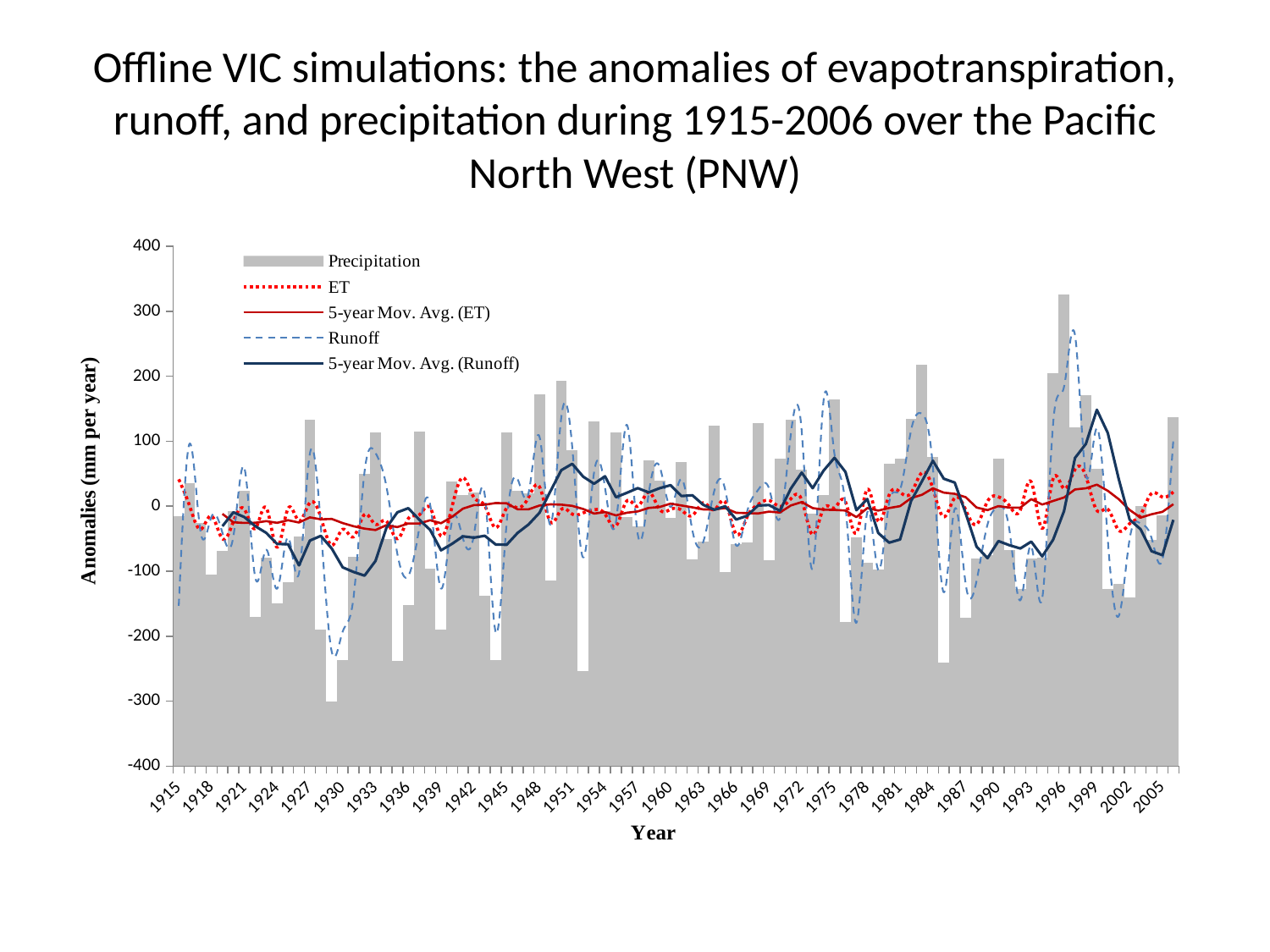

# Offline VIC simulations: the anomalies of evapotranspiration, runoff, and precipitation during 1915-2006 over the Pacific North West (PNW)

### Chart

| Category | Precipitation | ET | Runoff |
|---|---|---|---|
| 1915 | -14.964548819059042 | 41.409284290471355 | -153.3447647411843 |
| 1916 | 34.84875561038101 | 0.20501181668532836 | 96.34596845011185 |
| 1917 | -25.96925378061393 | -35.4554746541151 | -39.69299041322177 |
| 1918 | -105.17479052150892 | -14.879803965957706 | -15.990511204710629 |
| 1919 | -69.40745205442394 | -50.16954607394871 | -41.031461948305655 |
| 1920 | -7.311112370918968 | -23.654350235074165 | -46.37219522699066 |
| 1921 | 24.370392992395946 | -4.602828109781171 | 59.376020536625205 |
| 1922 | -170.56094235369963 | -34.242499889314644 | -109.67553702371097 |
| 1923 | -79.65323936829896 | -2.279374397532654 | -67.04009757607821 |
| 1924 | -149.3080587223687 | -63.066533020292184 | -126.88063957262555 |
| 1925 | -116.55655676461902 | -3.5561887887232047 | -48.11255479623924 |
| 1926 | -47.27632537545407 | -22.495778672568118 | -103.4143822358742 |
| 1927 | 133.00008012054073 | 5.468241488047283 | 81.06585729426375 |
| 1928 | -189.5187676598087 | -17.11065436208523 | -31.01095564184817 |
| 1929 | -301.308316505304 | -60.090450258343196 | -224.08602243453927 |
| 1930 | -236.65125974868897 | -35.542923417460145 | -192.9384678844343 |
| 1931 | -77.88997173763377 | -46.926019916246645 | -139.3125947507707 |
| 1932 | 49.11187743542094 | -12.789783335303706 | 53.06693189595541 |
| 1933 | 113.10363232762575 | -27.904910723366193 | 82.02302338936846 |
| 1934 | -50.064091656324074 | -22.86990650536963 | 30.33149787714783 |
| 1935 | -238.694286896304 | -50.033981231703194 | -73.15441671711058 |
| 1936 | -152.621381786509 | -19.09459293066669 | -107.51336738993672 |
| 1937 | 114.6463028190308 | -13.312788004519177 | -34.506904703258144 |
| 1938 | -95.98746469538911 | -2.557688755565154 | 2.3541174736708377 |
| 1939 | -190.086856803189 | -45.76935811031768 | -126.71447273278552 |
| 1940 | 38.291583611311005 | -1.0451566807661834 | -23.43164720857865 |
| 1941 | 16.59284457152597 | 43.973702072301364 | -49.56052017497768 |
| 1942 | 20.73600378908613 | 13.770404688361301 | -44.888038765126154 |
| 1943 | -137.41470562860852 | 0.6578938729903162 | 17.29629225356684 |
| 1944 | -236.559938626614 | -33.10893463481716 | -194.13230854218267 |
| 1945 | 113.62337731554072 | -2.806409407807678 | -25.44934292958158 |
| 1946 | 23.615185173691014 | -2.3459661027891907 | 41.587012357986275 |
| 1947 | 19.502471357301026 | 13.497449648871301 | 19.784734754577194 |
| 1948 | 171.870894648726 | 29.9641917237563 | 107.22126415626883 |
| 1949 | -114.20568595031399 | -23.872514295685676 | -28.50005014866821 |
| 1950 | 193.01150355224593 | -5.109542047933189 | 136.96343130154037 |
| 1951 | 85.70622372896112 | -12.115803752004183 | 90.81054377573027 |
| 1952 | -254.277398542164 | -10.287427132405185 | -78.87676235109844 |
| 1953 | 130.33150618034097 | -5.517725707363695 | 52.334603906391294 |
| 1954 | -7.621713582314103 | -12.164394661813668 | 28.776396084890386 |
| 1955 | 114.0548672255461 | -30.49094051355316 | -24.208360690408654 |
| 1956 | -16.709198770988902 | 8.100971089719332 | 125.34261751811039 |
| 1957 | -31.044132269908996 | -0.22835088514221996 | -43.077168996219655 |
| 1958 | 69.92854369061607 | 21.642623392466312 | 19.426242988109195 |
| 1959 | 39.96983060755099 | -4.953326816183679 | 61.01576363691186 |
| 1960 | -18.318615297643987 | -4.8063722926022 | -1.0575613925111575 |
| 1961 | 68.41231295277595 | -6.175204076838148 | 41.847176986044815 |
| 1962 | -82.04267016704898 | -14.273662487213699 | -37.271309073134205 |
| 1963 | -54.79380289475417 | 5.255242005265311 | -54.29933249284066 |
| 1964 | 123.9835576256011 | -5.359472966080707 | 23.690645963650354 |
| 1965 | -100.75448578231396 | 6.617353544916275 | 25.405229490333262 |
| 1966 | -57.820046159623914 | -42.99110908480071 | -60.164003542180765 |
| 1967 | -55.413229196518955 | -16.734330756954648 | -8.570866788618673 |
| 1968 | 128.46615329691573 | 2.525752389654315 | 24.85844022702029 |
| 1969 | -83.20727756285895 | 8.969608866709304 | 27.63461635636335 |
| 1970 | 73.51424017331603 | -0.36803816192565486 | -19.0242626490097 |
| 1971 | 133.28404157625596 | 11.296475162846319 | 110.35504298613817 |
| 1972 | 55.666612457616 | 9.54470199592879 | 115.21294400719181 |
| 1973 | -11.288160616998994 | -43.82421491325772 | -95.67908512420148 |
| 1974 | 17.33050109805109 | -3.4104197893026935 | 163.03904450402806 |
| 1975 | 164.28802698048156 | -2.3895289821086863 | 79.83937643260145 |
| 1976 | -178.66393931981906 | 6.767102723336848 | 1.589167428212932 |
| 1977 | -47.70117789003393 | -41.21382804110965 | -179.51224170876566 |
| 1978 | -87.22624842997902 | 25.970341707886288 | -9.596507881852169 |
| 1979 | -96.81423796262395 | -22.833752025210195 | -98.0646815396977 |
| 1980 | 65.75816968177628 | 17.136899980871306 | 5.1900330428568395 |
| 1981 | 73.03838162835102 | 21.596385301601327 | 26.03561970954829 |
| 1982 | 133.95510707901607 | 20.28566131749129 | 116.42288507252108 |
| 1983 | 217.70967370916517 | 51.658880346496346 | 142.05169753159237 |
| 1984 | 75.406191268851 | 27.22214072162121 | 59.747853665818845 |
| 1985 | -240.92123877031926 | -16.325803944489678 | -132.5600599109002 |
| 1986 | 20.34782261280613 | 12.802445110841322 | -4.0561687491032234 |
| 1987 | -172.05918578276908 | -5.783621765588191 | -119.82839155421505 |
| 1988 | -80.49849331699406 | -27.926574856825674 | -114.6938724048445 |
| 1989 | -75.55935267384888 | 7.572320036834299 | -28.016691075805728 |
| 1990 | 73.60275438553086 | 14.388250639406312 | -1.58229890875316 |
| 1991 | -67.88143014741883 | 0.8025521038268253 | -36.158284884253064 |
| 1992 | -127.79481786813892 | -5.4925312080197255 | -144.83080605727255 |
| 1993 | -80.31123955881903 | 37.214660028381275 | -61.699503247564245 |
| 1994 | -79.43812896415398 | -34.20453483435677 | -141.98273877449637 |
| 1995 | 204.61734832432597 | 42.34942778483622 | 127.3262546551648 |
| 1996 | 326.50996267097156 | 27.150061428281365 | 183.89951266612908 |
| 1997 | 121.16684138469599 | 56.545409314766346 | 263.5592594516623 |
| 1998 | 171.065659187611 | 46.12169259330624 | 47.01489421784766 |
| 1999 | 57.721480672795906 | -6.3485357306426495 | 120.04025219028938 |
| 2000 | -127.38050962941396 | -4.709967439540673 | -50.81828898782258 |
| 2001 | -119.13917059287881 | -37.07825017445566 | -169.1304667992792 |
| 2002 | -140.81829679858404 | -26.78359922872061 | -50.47849344130059 |
| 2003 | 0.3583139508659775 | -13.06286766837867 | -26.624929834327602 |
| 2004 | -52.404614596163924 | 19.49836232575623 | -48.68877006682215 |
| 2005 | -13.901576211258886 | 14.131243174441348 | -81.91293388606869 |
| 2006 | 136.58134757242652 | 21.891186086031322 | 102.34455074901904 |